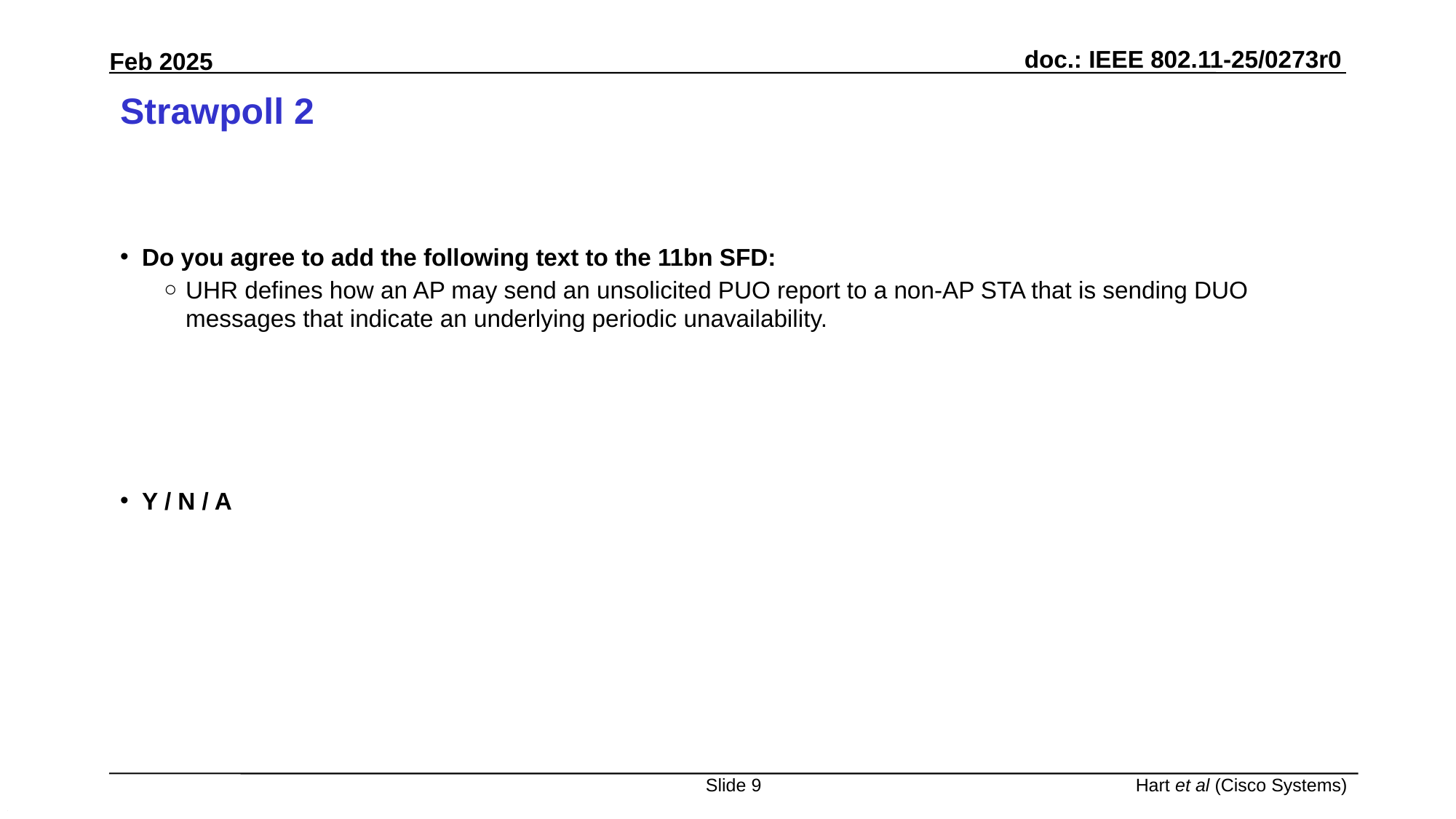

# Strawpoll 2
Do you agree to add the following text to the 11bn SFD:
UHR defines how an AP may send an unsolicited PUO report to a non-AP STA that is sending DUO messages that indicate an underlying periodic unavailability.

Y / N / A

Slide 9
Hart et al (Cisco Systems)